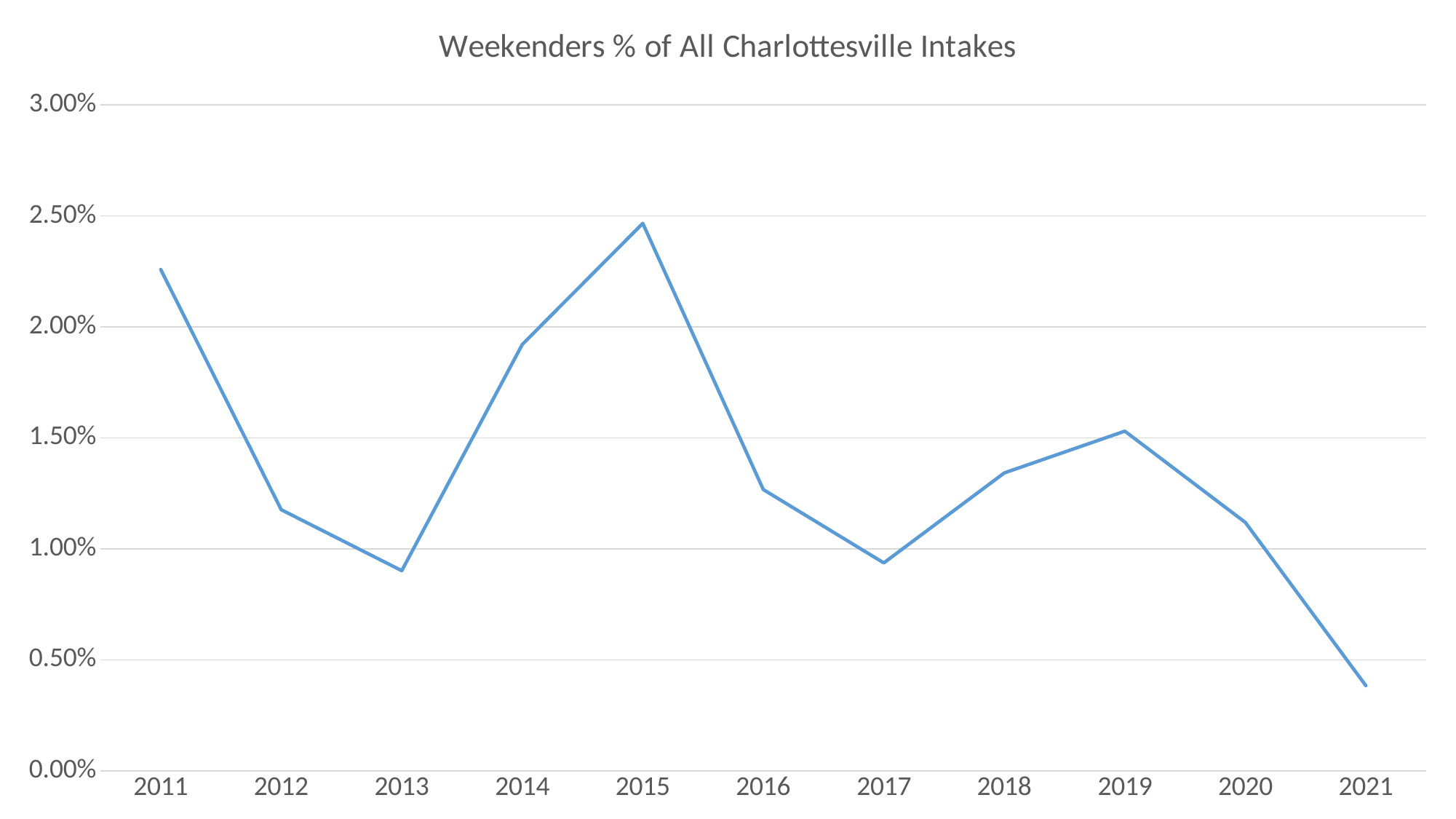

### Chart: Weekenders % of All Charlottesville Intakes

| Category | Charlottesville Weekenders % of All Intakes |
|---|---|
| 2011 | 0.022584033613445378 |
| 2012 | 0.011764705882352941 |
| 2013 | 0.009019165727170236 |
| 2014 | 0.01921079958463136 |
| 2015 | 0.02466367713004484 |
| 2016 | 0.012671594508975714 |
| 2017 | 0.009368836291913214 |
| 2018 | 0.013422818791946308 |
| 2019 | 0.015302218821729151 |
| 2020 | 0.011190233977619531 |
| 2021 | 0.003838771593090211 |